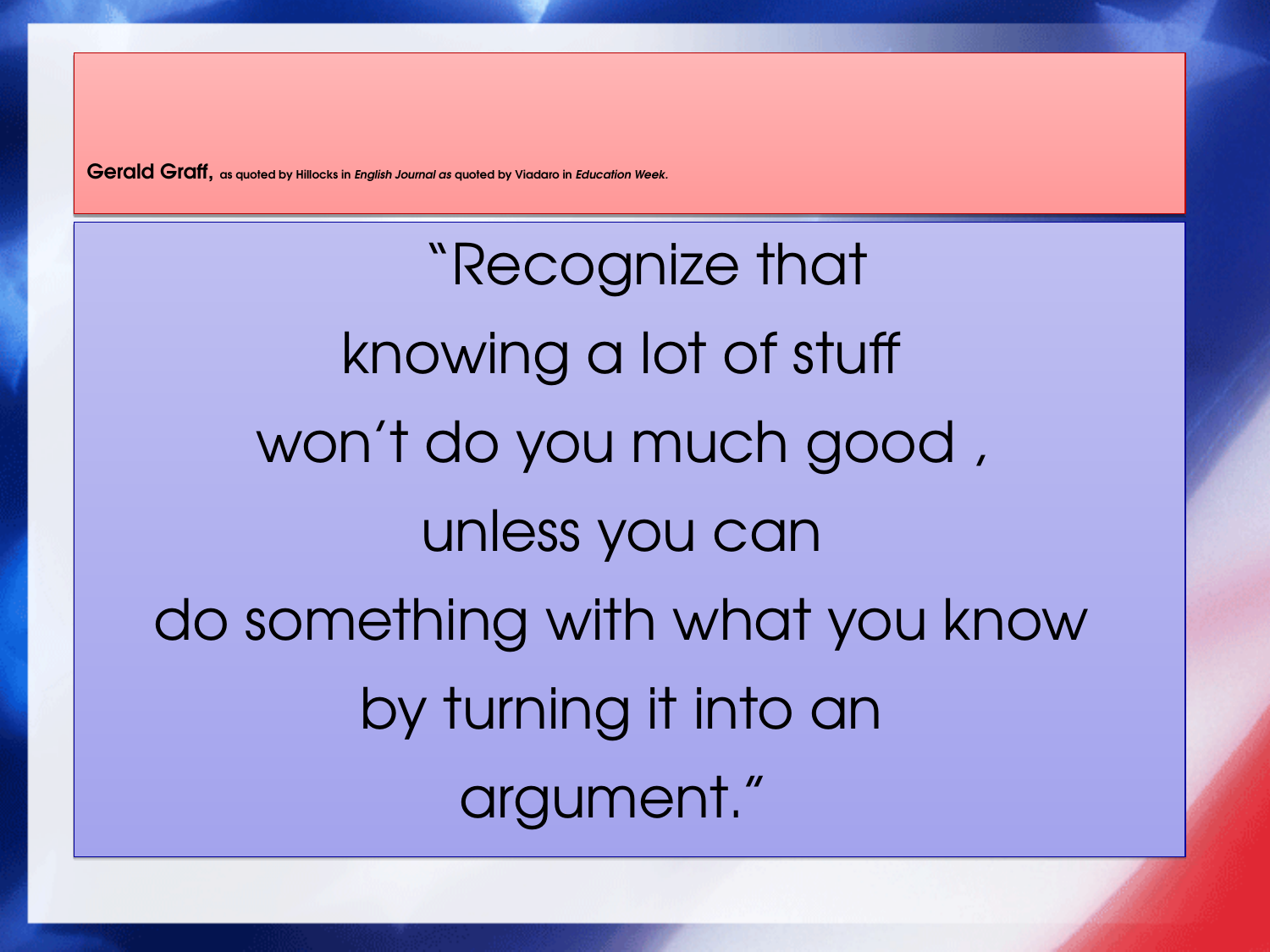

# Gerald Graff, as quoted by Hillocks in English Journal as quoted by Viadaro in Education Week.
	“Recognize that
knowing a lot of stuff
won’t do you much good ,
unless you can
do something with what you know
by turning it into an
argument.”